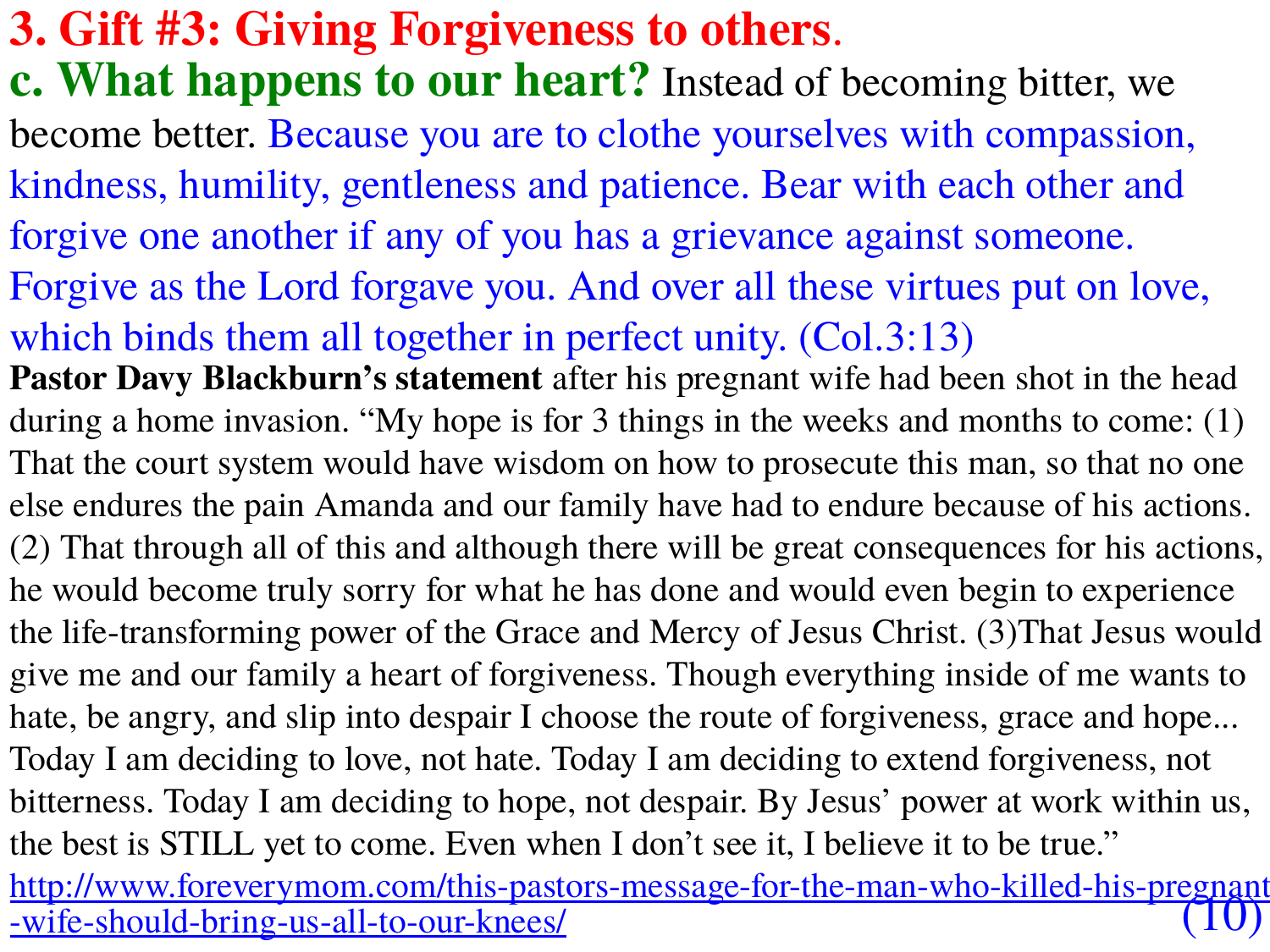

3. Gift #3: Giving Forgiveness to others.
c. What happens to our heart? Instead of becoming bitter, we become better. Because you are to clothe yourselves with compassion, kindness, humility, gentleness and patience. Bear with each other and forgive one another if any of you has a grievance against someone. Forgive as the Lord forgave you. And over all these virtues put on love, which binds them all together in perfect unity. (Col.3:13)
Pastor Davy Blackburn’s statement after his pregnant wife had been shot in the head during a home invasion. “My hope is for 3 things in the weeks and months to come: (1) That the court system would have wisdom on how to prosecute this man, so that no one else endures the pain Amanda and our family have had to endure because of his actions. (2) That through all of this and although there will be great consequences for his actions, he would become truly sorry for what he has done and would even begin to experience the life-transforming power of the Grace and Mercy of Jesus Christ. (3)That Jesus would give me and our family a heart of forgiveness. Though everything inside of me wants to hate, be angry, and slip into despair I choose the route of forgiveness, grace and hope... Today I am deciding to love, not hate. Today I am deciding to extend forgiveness, not bitterness. Today I am deciding to hope, not despair. By Jesus’ power at work within us, the best is STILL yet to come. Even when I don’t see it, I believe it to be true.”
http://www.foreverymom.com/this-pastors-message-for-the-man-who-killed-his-pregnant-wife-should-bring-us-all-to-our-knees/

(10)